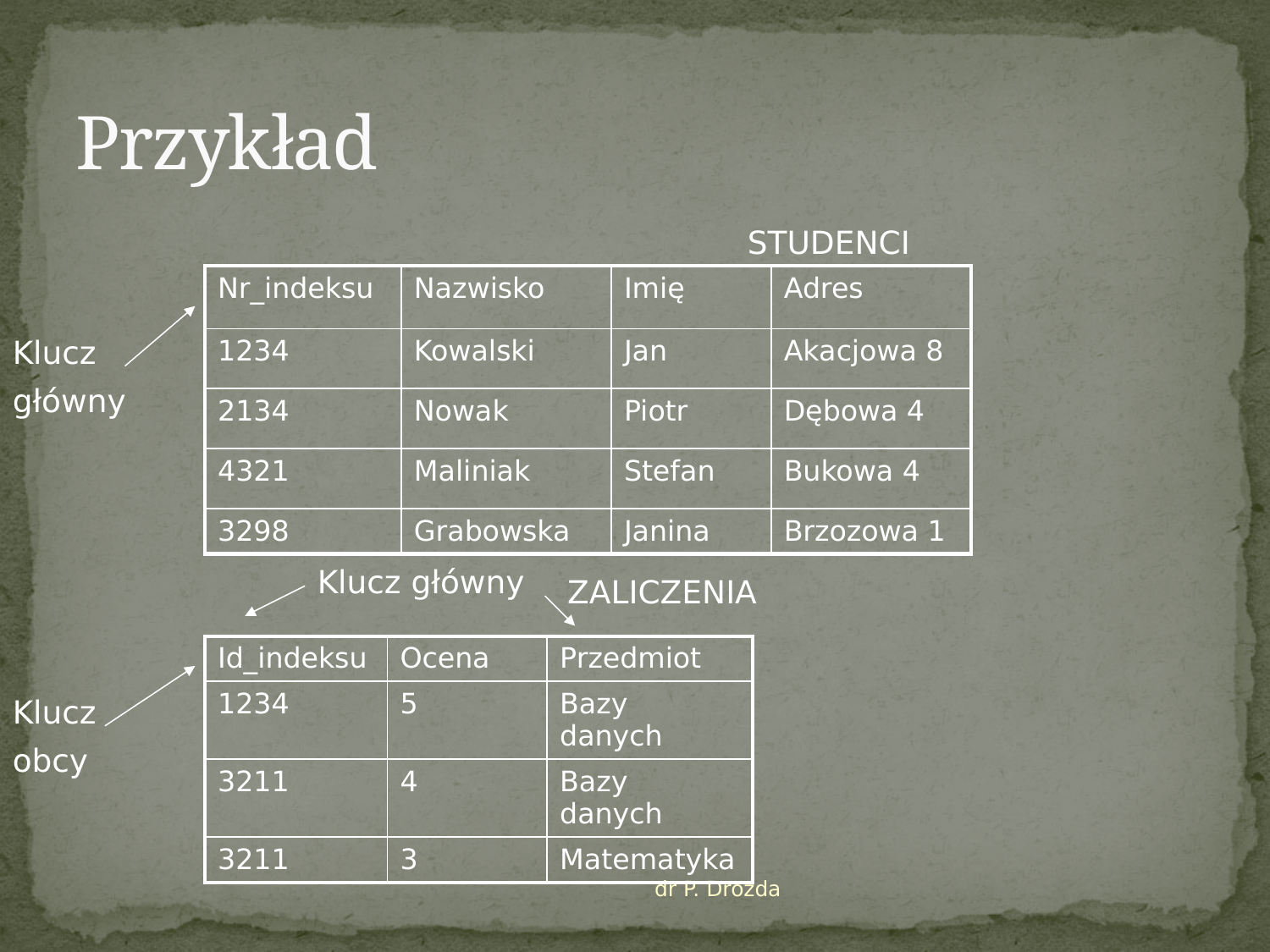

# Przykład
STUDENCI
| Nr\_indeksu | Nazwisko | Imię | Adres |
| --- | --- | --- | --- |
| 1234 | Kowalski | Jan | Akacjowa 8 |
| 2134 | Nowak | Piotr | Dębowa 4 |
| 4321 | Maliniak | Stefan | Bukowa 4 |
| 3298 | Grabowska | Janina | Brzozowa 1 |

Klucz
główny
Klucz główny
ZALICZENIA

| Id\_indeksu | Ocena | Przedmiot |
| --- | --- | --- |
| 1234 | 5 | Bazy danych |
| 3211 | 4 | Bazy danych |
| 3211 | 3 | Matematyka |

Klucz
obcy
dr P. Drozda